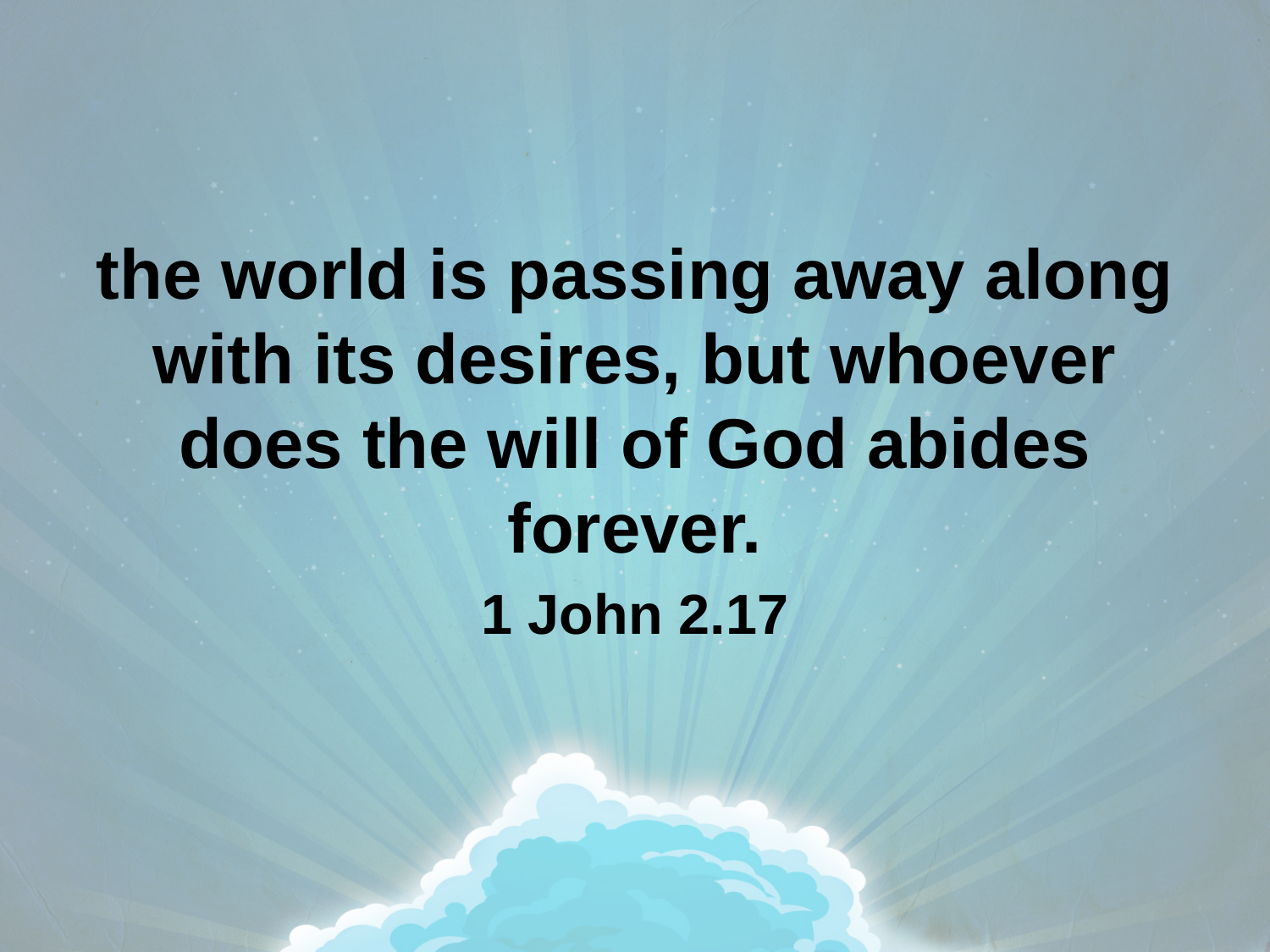

the world is passing away along with its desires, but whoever does the will of God abides forever.
1 John 2.17